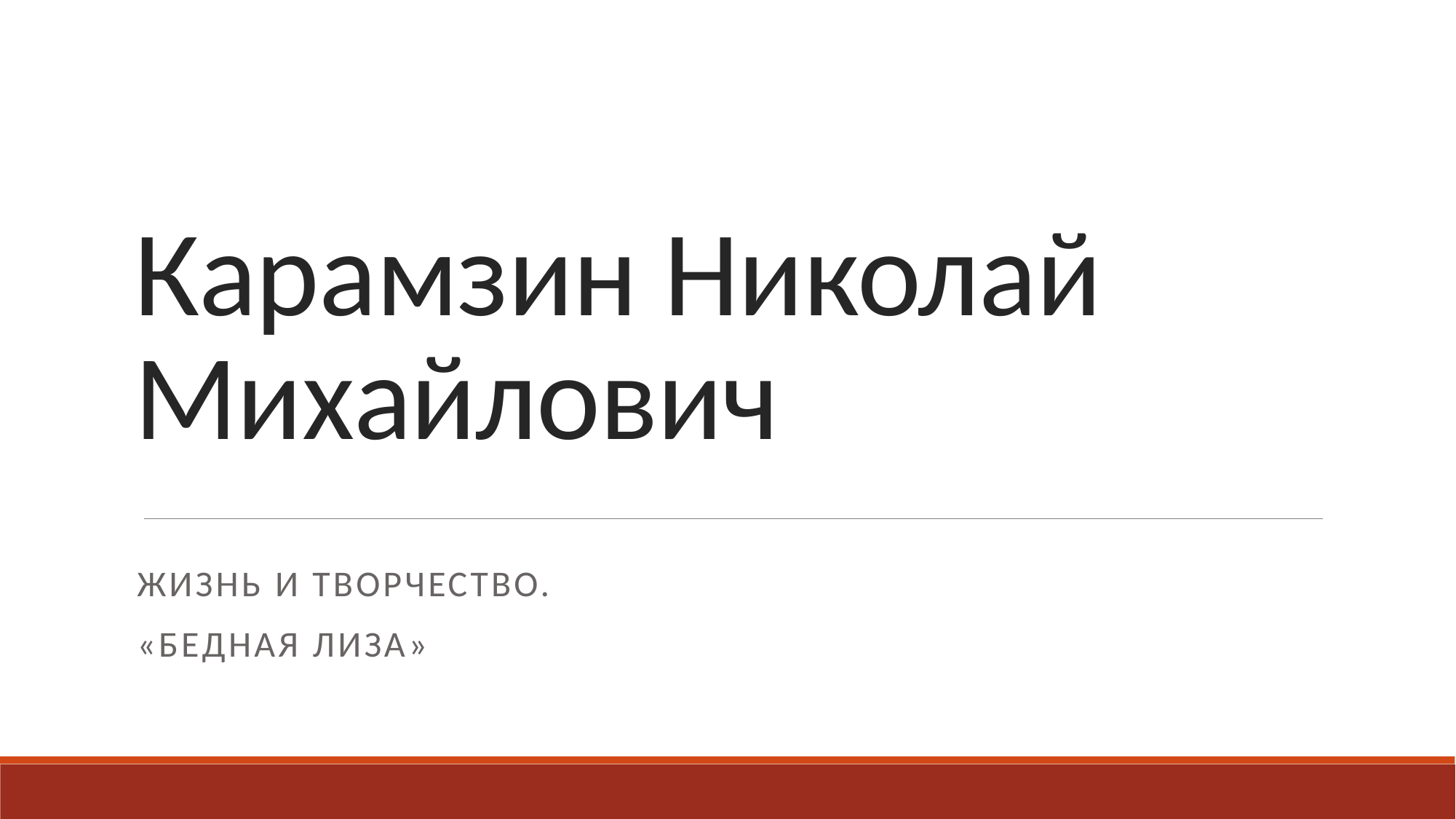

# Карамзин Николай Михайлович
Жизнь и творчество.
«Бедная лиза»